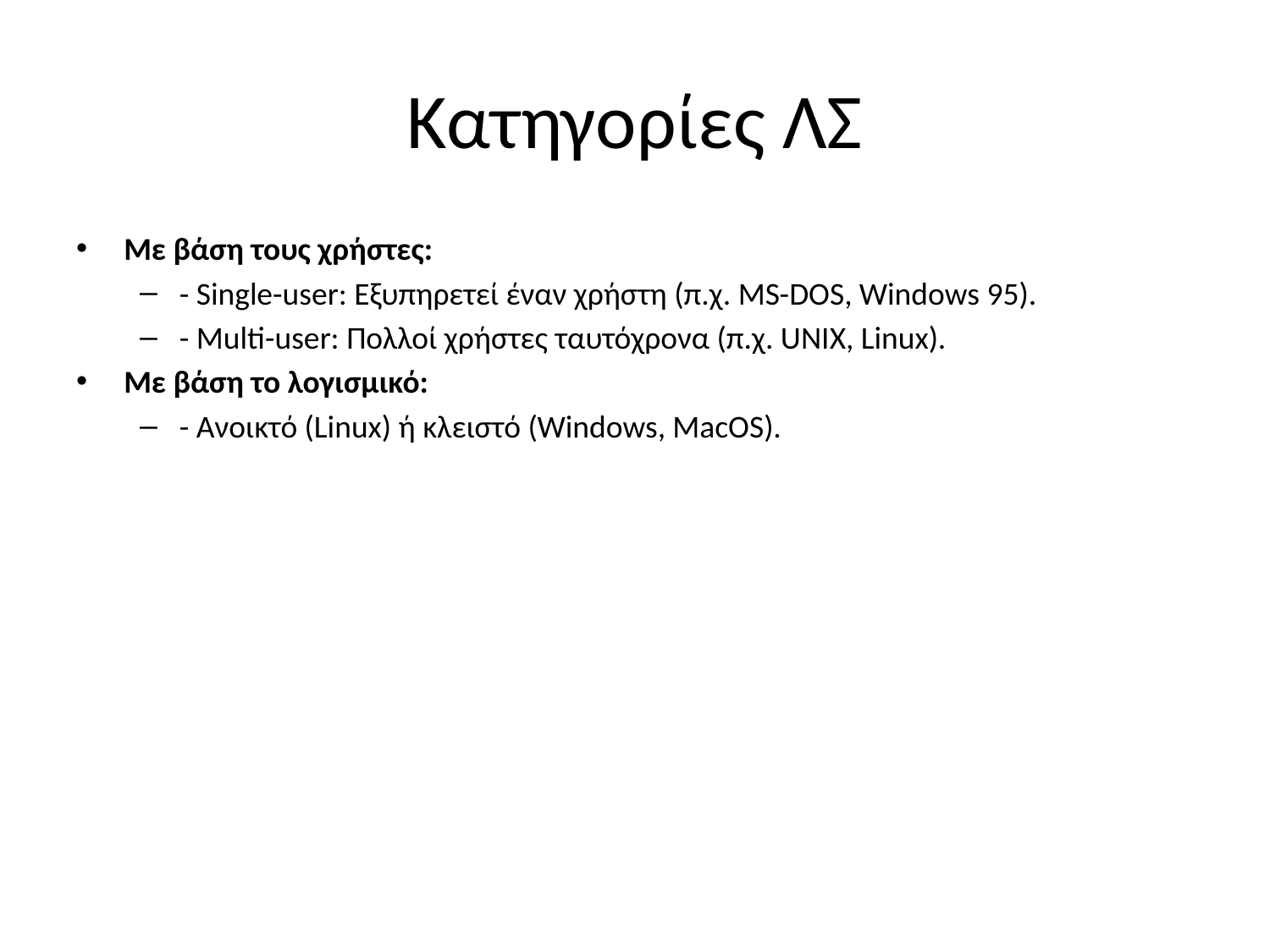

# Κατηγορίες ΛΣ
Με βάση τους χρήστες:
- Single-user: Εξυπηρετεί έναν χρήστη (π.χ. MS-DOS, Windows 95).
- Multi-user: Πολλοί χρήστες ταυτόχρονα (π.χ. UNIX, Linux).
Με βάση το λογισμικό:
- Ανοικτό (Linux) ή κλειστό (Windows, MacOS).